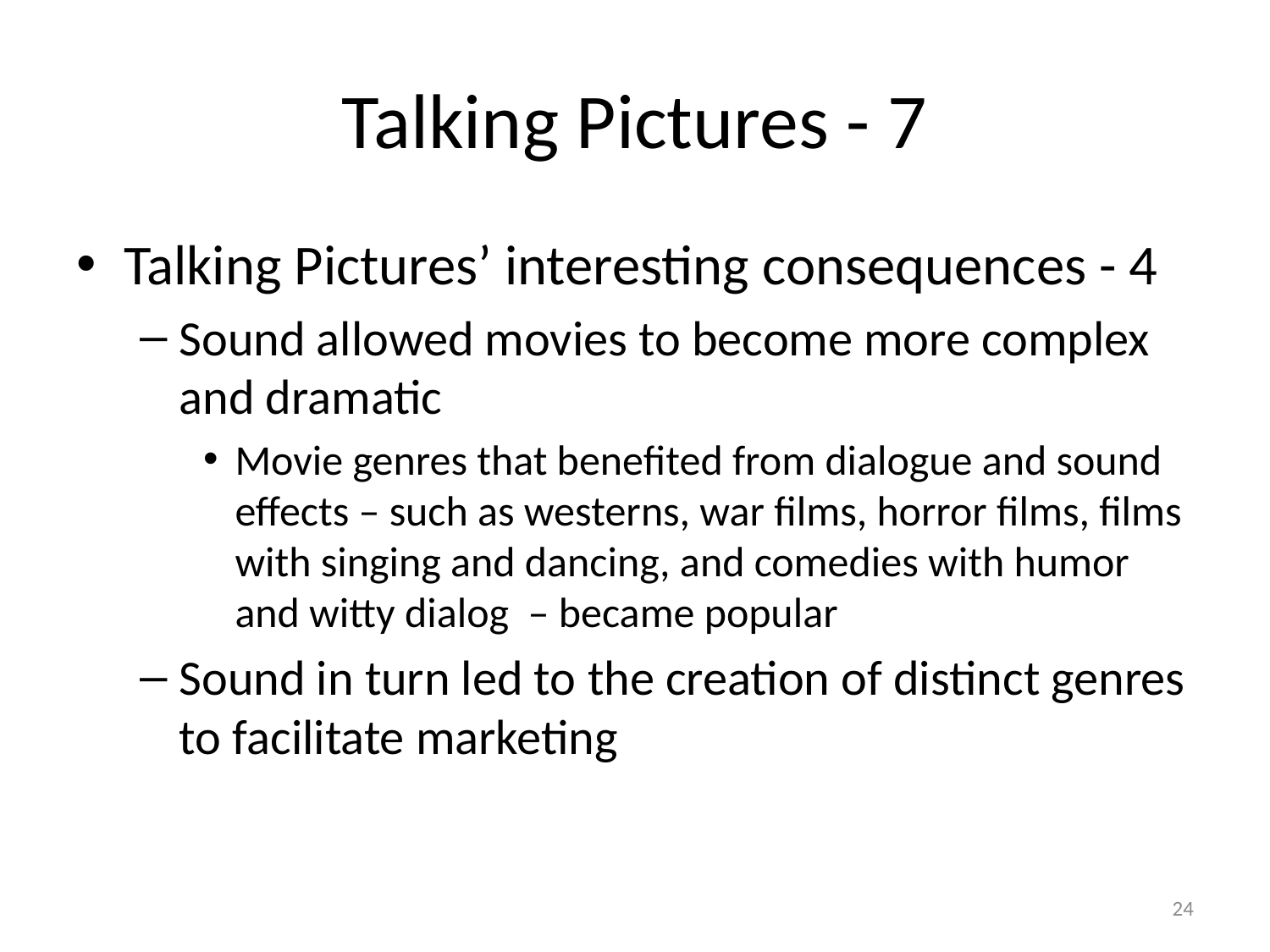

# Talking Pictures - 7
Talking Pictures’ interesting consequences - 4
Sound allowed movies to become more complex and dramatic
Movie genres that benefited from dialogue and sound effects – such as westerns, war films, horror films, films with singing and dancing, and comedies with humor and witty dialog  – became popular
Sound in turn led to the creation of distinct genres to facilitate marketing

24